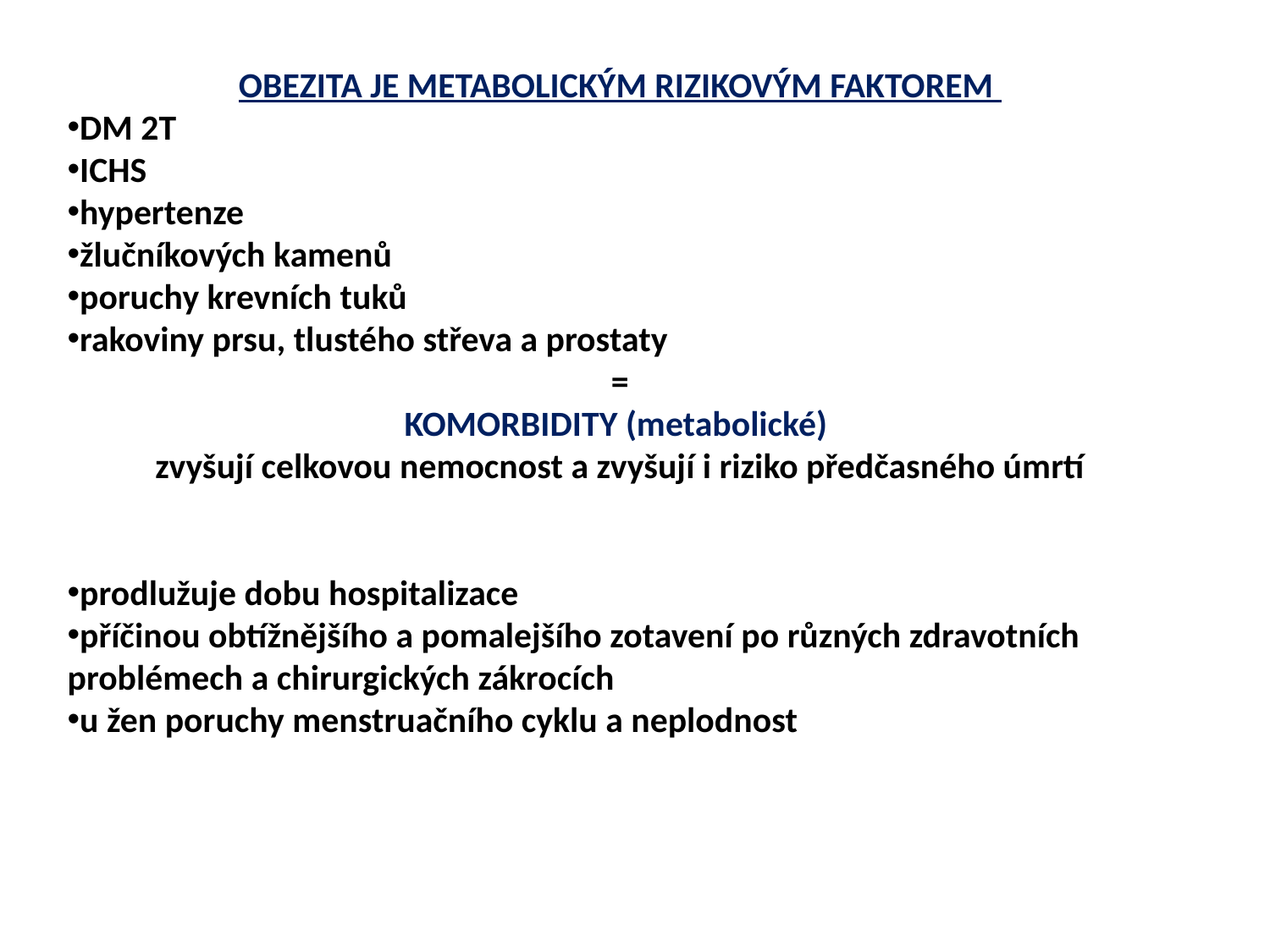

OBEZITA JE METABOLICKÝM RIZIKOVÝM FAKTOREM
DM 2T
ICHS
hypertenze
žlučníkových kamenů
poruchy krevních tuků
rakoviny prsu, tlustého střeva a prostaty
=
KOMORBIDITY (metabolické)
zvyšují celkovou nemocnost a zvyšují i riziko předčasného úmrtí

prodlužuje dobu hospitalizace
příčinou obtížnějšího a pomalejšího zotavení po různých zdravotních problémech a chirurgických zákrocích
u žen poruchy menstruačního cyklu a neplodnost